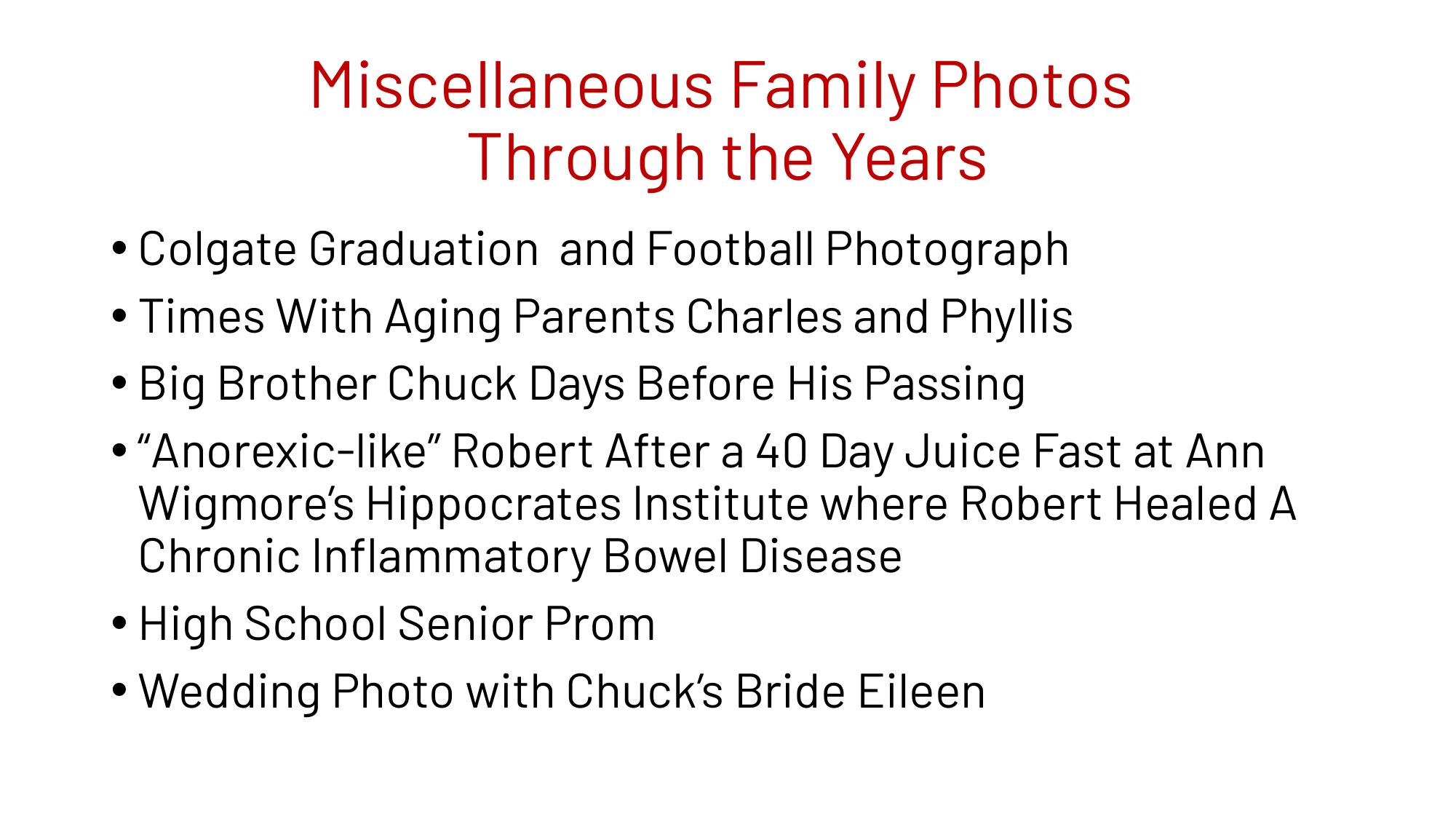

# Miscellaneous Family Photos Through the Years
Colgate Graduation  and Football Photograph
Times With Aging Parents Charles and Phyllis
Big Brother Chuck Days Before His Passing
“Anorexic-like” Robert After a 40 Day Juice Fast at Ann Wigmore’s Hippocrates Institute where Robert Healed A Chronic Inflammatory Bowel Disease
High School Senior Prom
Wedding Photo with Chuck’s Bride Eileen